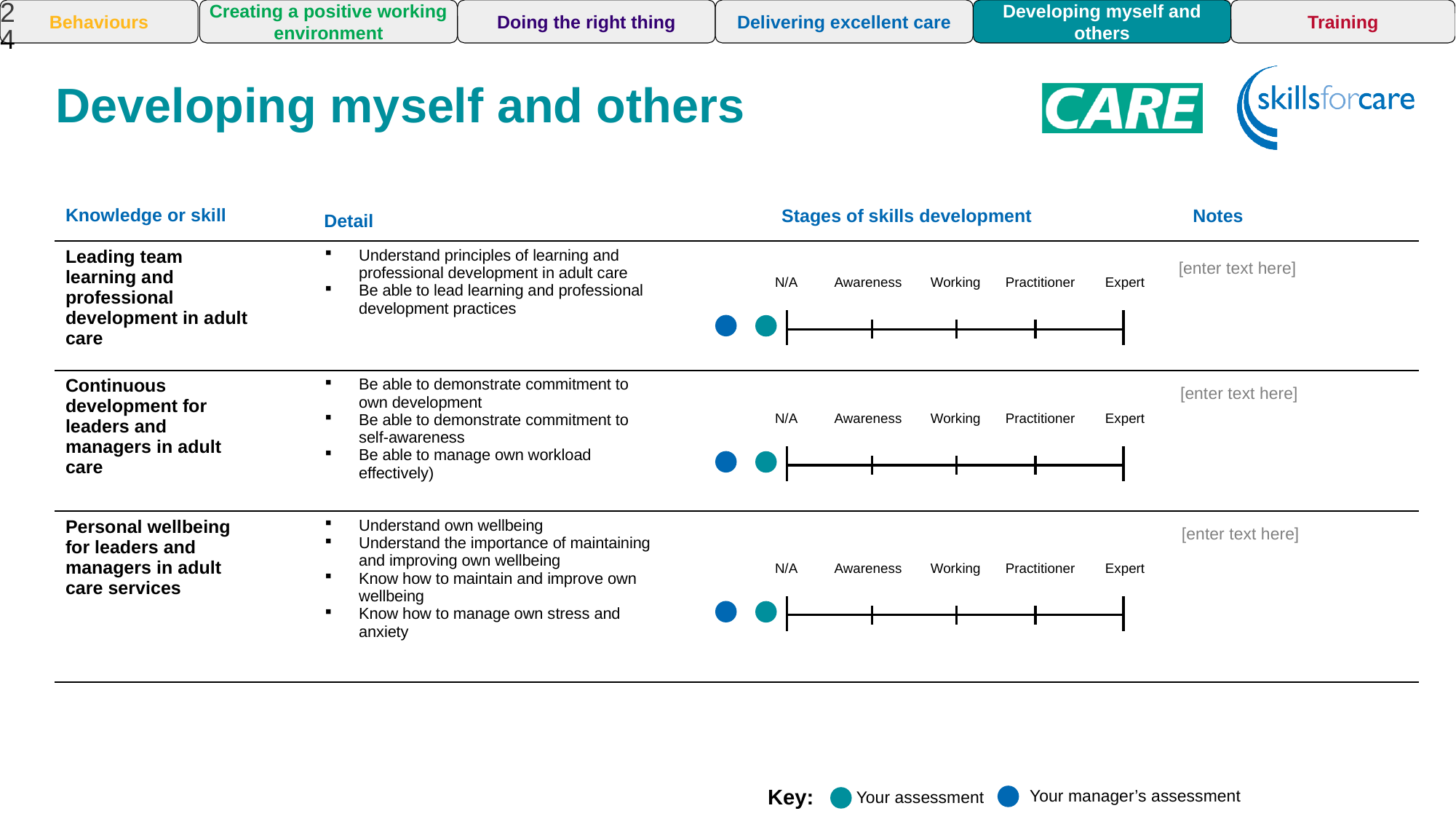

24
Training
Behaviours
Creating a positive working environment
Doing the right thing
Delivering excellent care
Developing myself and others
Developing myself and others
| Knowledge or skill | Detail |  | Stages of skills development | Notes |
| --- | --- | --- | --- | --- |
| Leading team learning and professional development in adult care​ | Understand principles of learning and professional development in adult care Be able to lead learning and professional development practices |  |  |  |
| Continuous development for leaders and managers in adult care | Be able to demonstrate commitment to own development Be able to demonstrate commitment to self-awareness Be able to manage own workload effectively) |  |  |  |
| Personal wellbeing for leaders and managers in adult care services | Understand own wellbeing Understand the importance of maintaining and improving own wellbeing Know how to maintain and improve own wellbeing Know how to manage own stress and anxiety |  |  |  |
Awareness
Awareness
Awareness
Awareness
Awareness
[enter text here]
N/A
Awareness
Working
Practitioner
Expert

[enter text here]
N/A
Awareness
Working
Practitioner
Expert

[enter text here]
N/A
Awareness
Working
Practitioner
Expert

Key:
Your manager’s assessment
Your assessment